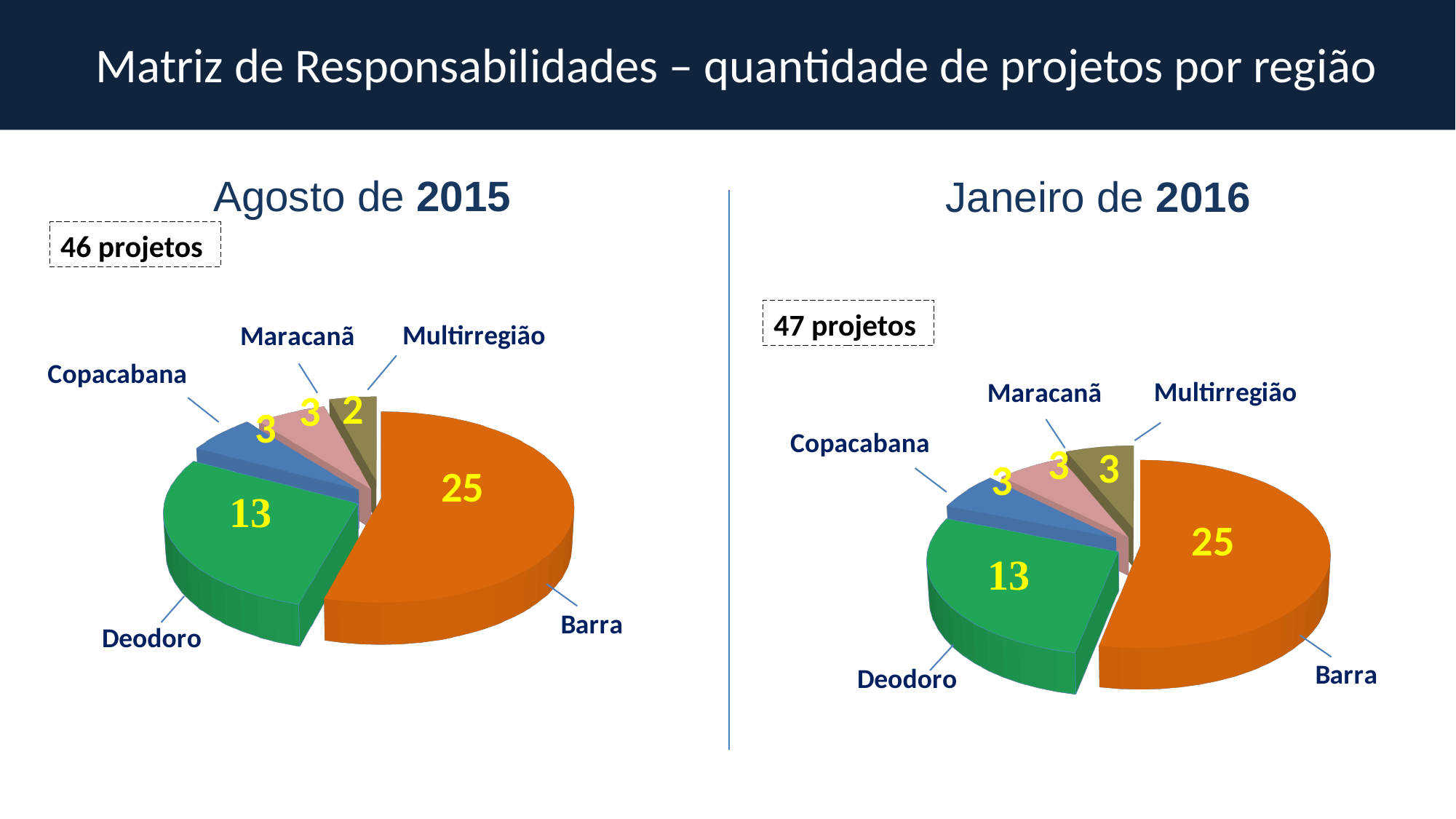

Matriz de Responsabilidades – quantidade de projetos por região
Agosto de 2015
Janeiro de 2016
46 projetos

47 projetos

[unsupported chart]

[unsupported chart]

2
3